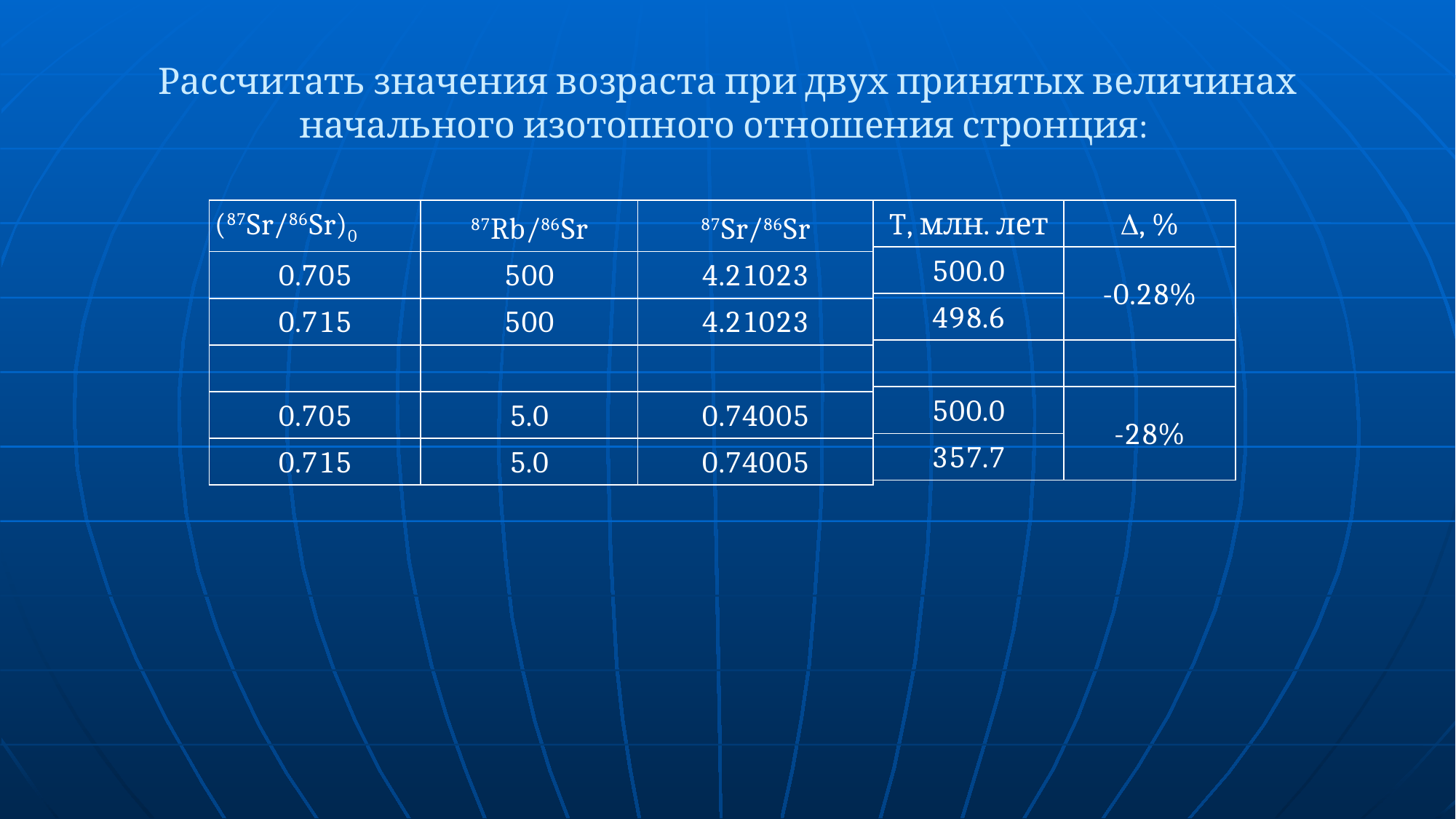

# Рассчитать значения возраста при двух принятых величинах начального изотопного отношения стронция:
| (87Sr/86Sr)0 | 87Rb/86Sr | 87Sr/86Sr |
| --- | --- | --- |
| 0.705 | 500 | 4.21023 |
| 0.715 | 500 | 4.21023 |
|  |  |  |
| 0.705 | 5.0 | 0.74005 |
| 0.715 | 5.0 | 0.74005 |
| T, млн. лет | Δ, % |
| --- | --- |
| 500.0 | -0.28% |
| 498.6 |  |
|  |  |
| 500.0 | -28% |
| 357.7 |  |